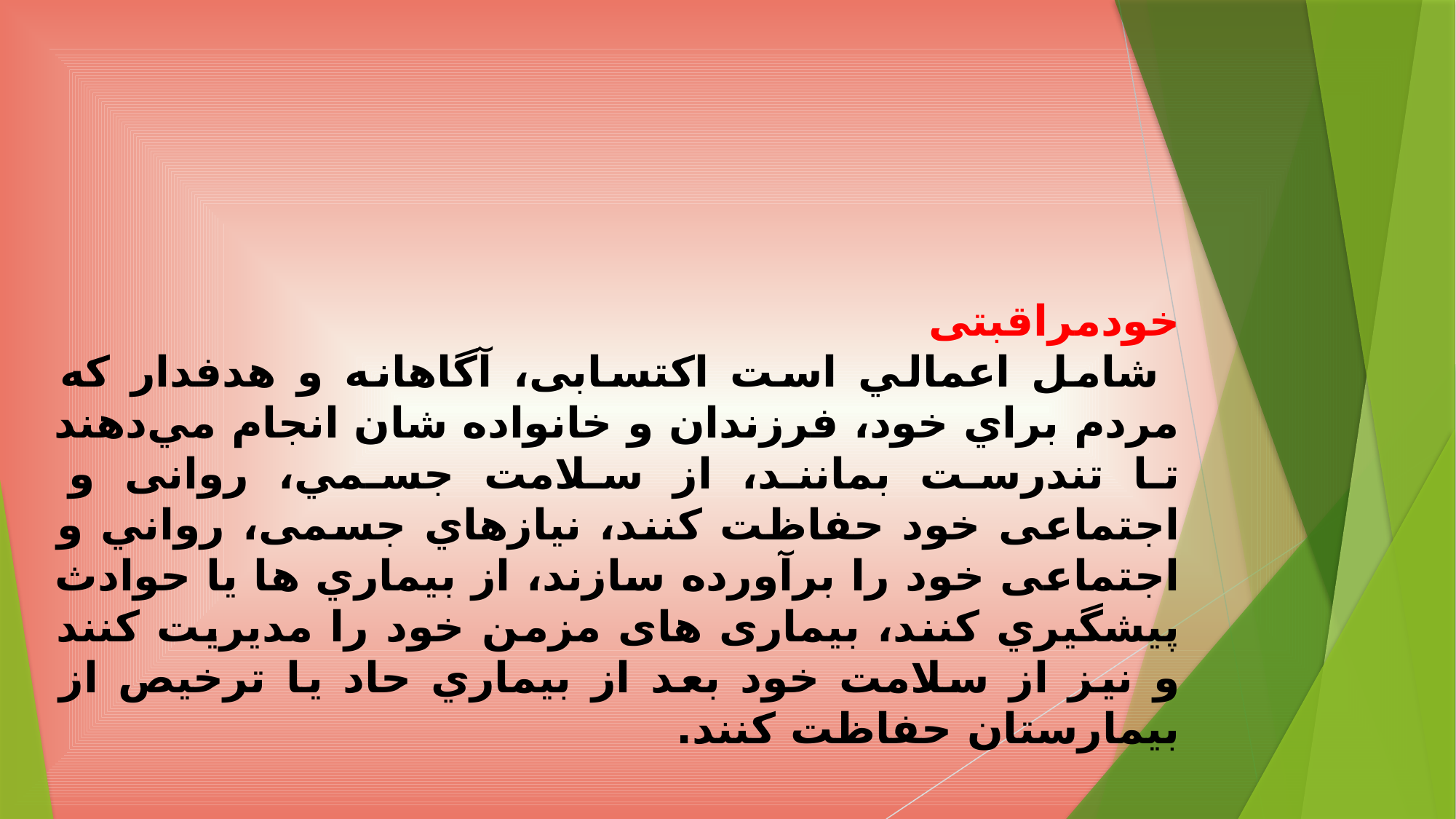

خودمراقبتی
 شامل اعمالي است اکتسابی، آگاهانه و هدفدار كه مردم براي خود، فرزندان و خانواده شان انجام مي‌دهند تا تندرست بمانند، از سلامت جسمي، روانی و اجتماعی خود حفاظت كنند، نيازهاي جسمی، رواني و اجتماعی خود را برآورده سازند، از بيماري ها يا حوادث پيشگيري كنند، ‌بیماری های مزمن خود را مدیریت كنند و نيز از سلامت خود بعد از بيماري حاد يا ترخيص از بيمارستان حفاظت كنند.